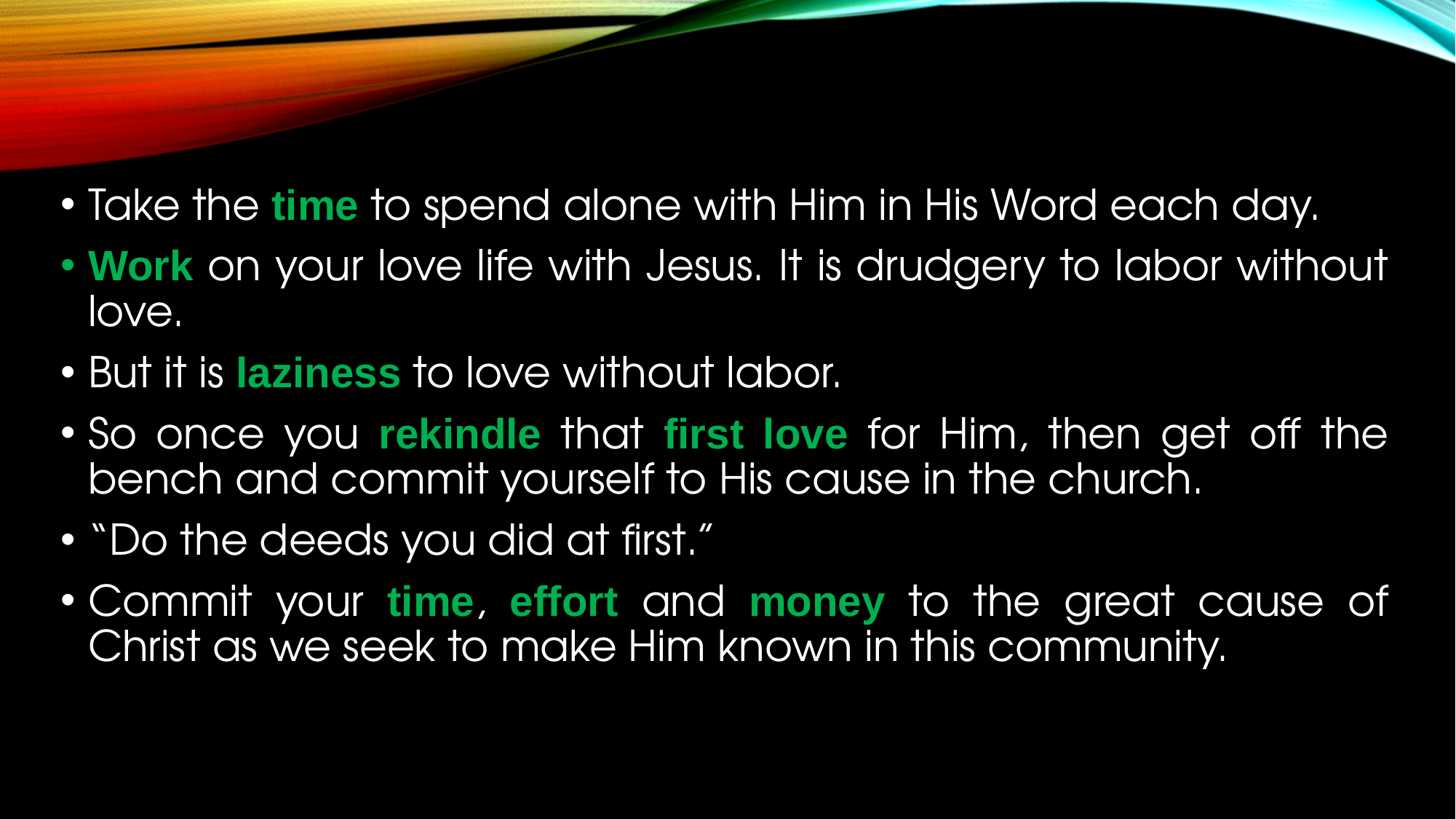

Take the time to spend alone with Him in His Word each day.
Work on your love life with Jesus. It is drudgery to labor without love.
But it is laziness to love without labor.
So once you rekindle that first love for Him, then get off the bench and commit yourself to His cause in the church.
“Do the deeds you did at first.”
Commit your time, effort and money to the great cause of Christ as we seek to make Him known in this community.